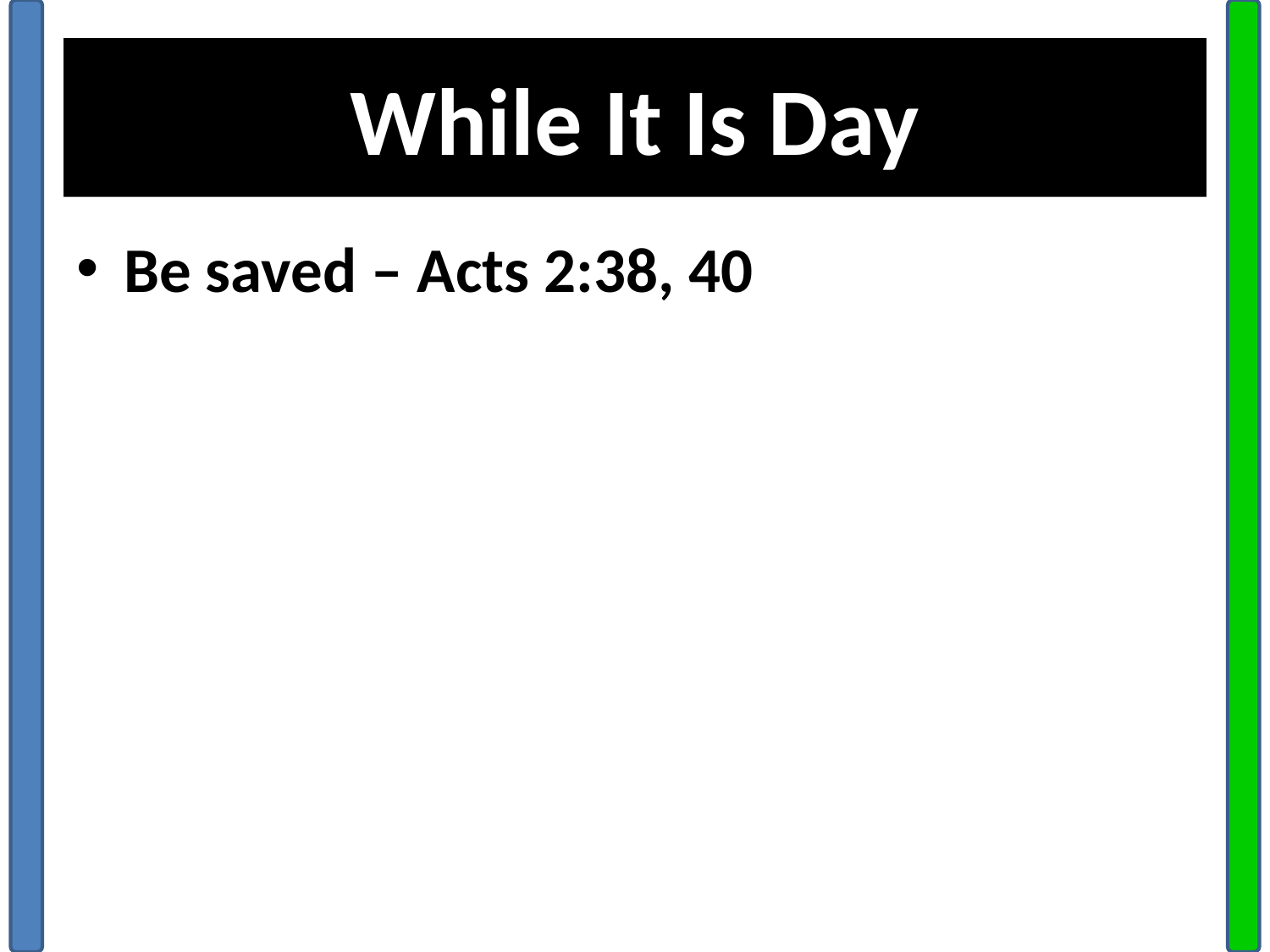

# While It Is Day
Be saved – Acts 2:38, 40